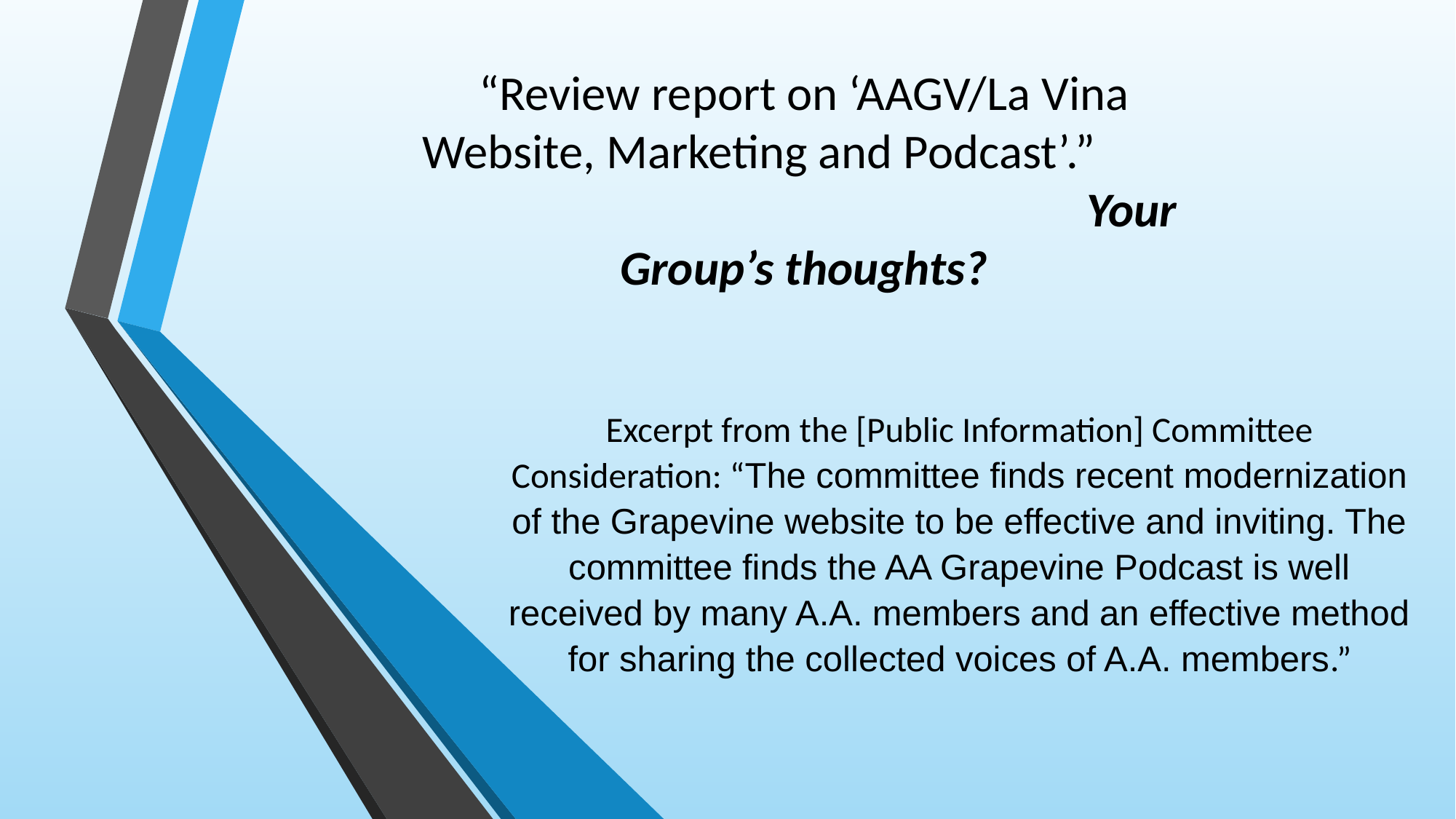

# “Review report on ‘AAGV/La Vina Website, Marketing and Podcast’.”							Your Group’s thoughts?
Excerpt from the [Public Information] Committee Consideration: “The committee finds recent modernization of the Grapevine website to be effective and inviting. The committee finds the AA Grapevine Podcast is well received by many A.A. members and an effective method for sharing the collected voices of A.A. members.”